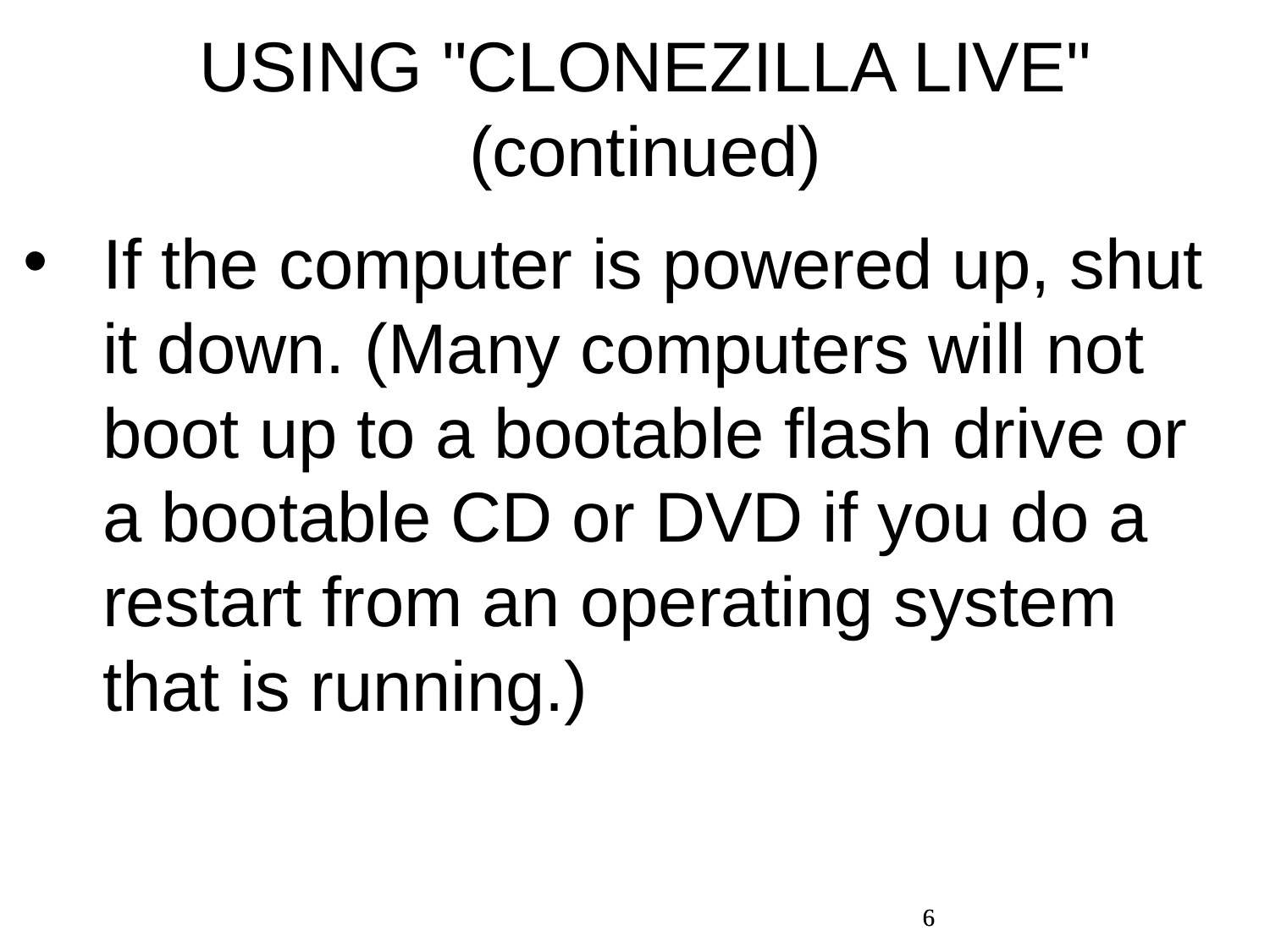

USING "CLONEZILLA LIVE" (continued)
If the computer is powered up, shut it down. (Many computers will not boot up to a bootable flash drive or a bootable CD or DVD if you do a restart from an operating system that is running.)

6
6